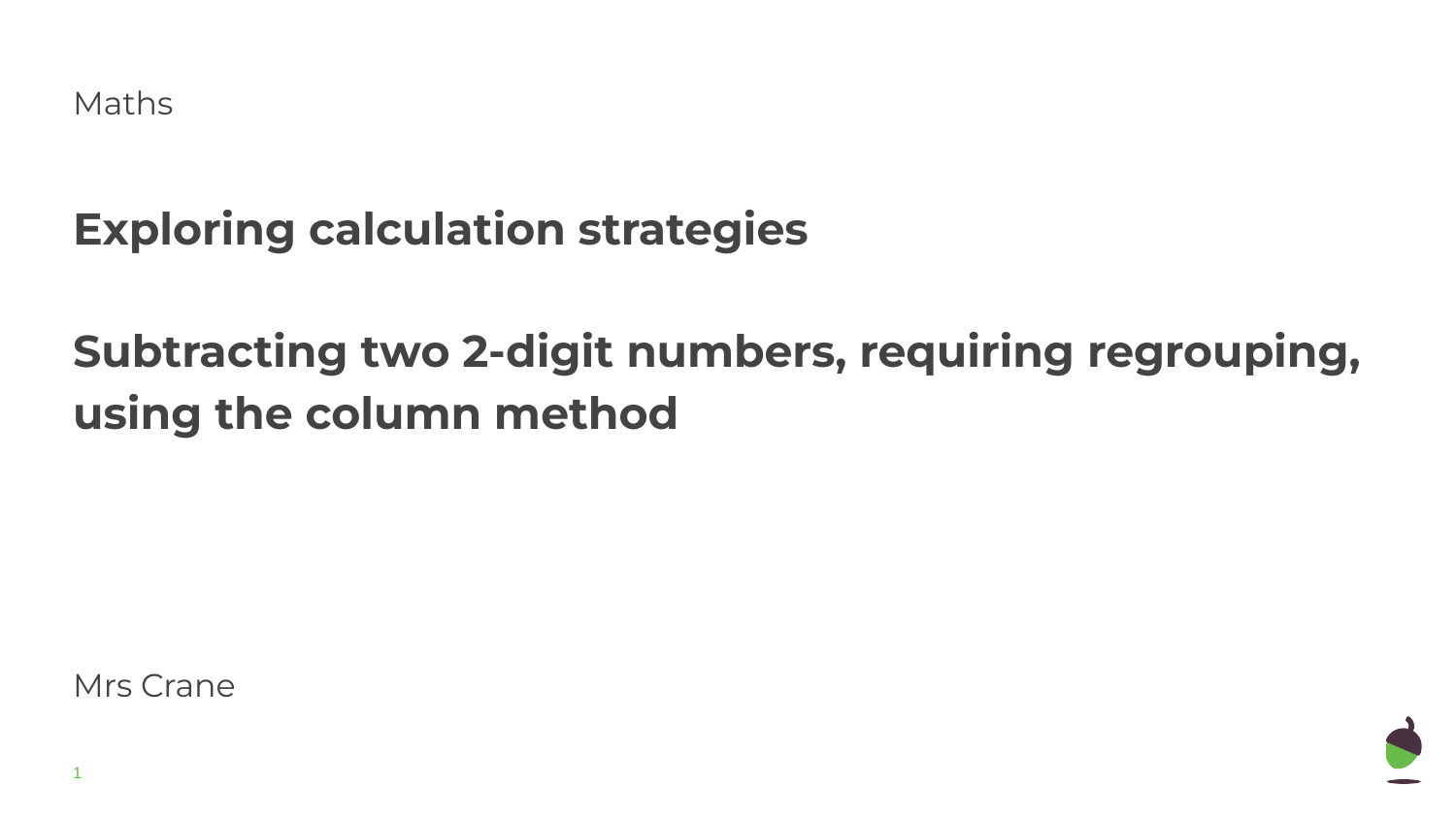

Maths

Exploring calculation strategies

Subtracting two 2-digit numbers, requiring regrouping, using the column method
Mrs Crane
1